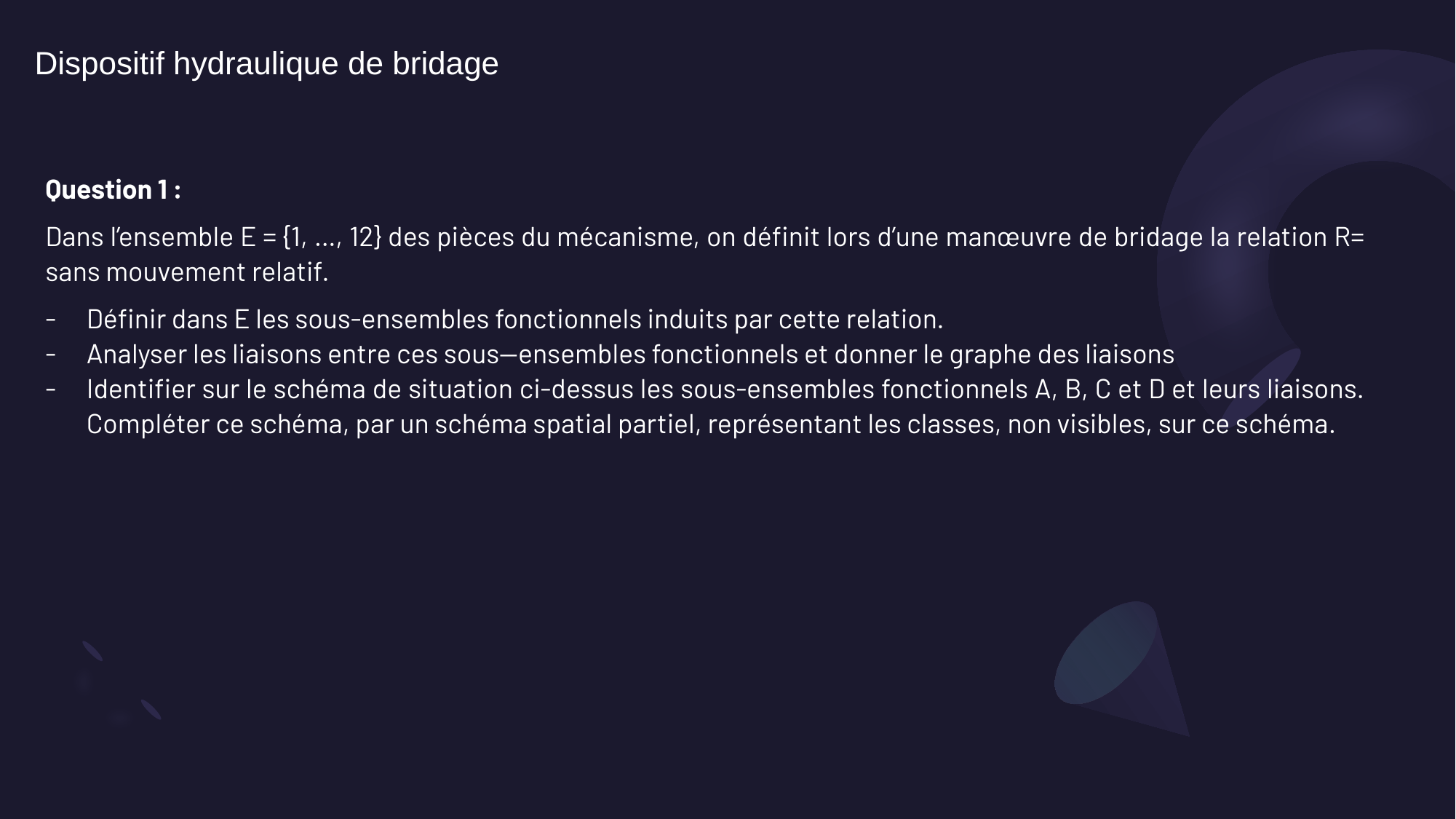

# Dispositif hydraulique de bridage
Question 1 :
Dans l’ensemble E = {1, …, 12} des pièces du mécanisme, on définit lors d’une manœuvre de bridage la relation R= sans mouvement relatif.
Définir dans E les sous-ensembles fonctionnels induits par cette relation.
Analyser les liaisons entre ces sous—ensembles fonctionnels et donner le graphe des liaisons
Identifier sur le schéma de situation ci-dessus les sous-ensembles fonctionnels A, B, C et D et leurs liaisons. Compléter ce schéma, par un schéma spatial partiel, représentant les classes, non visibles, sur ce schéma.